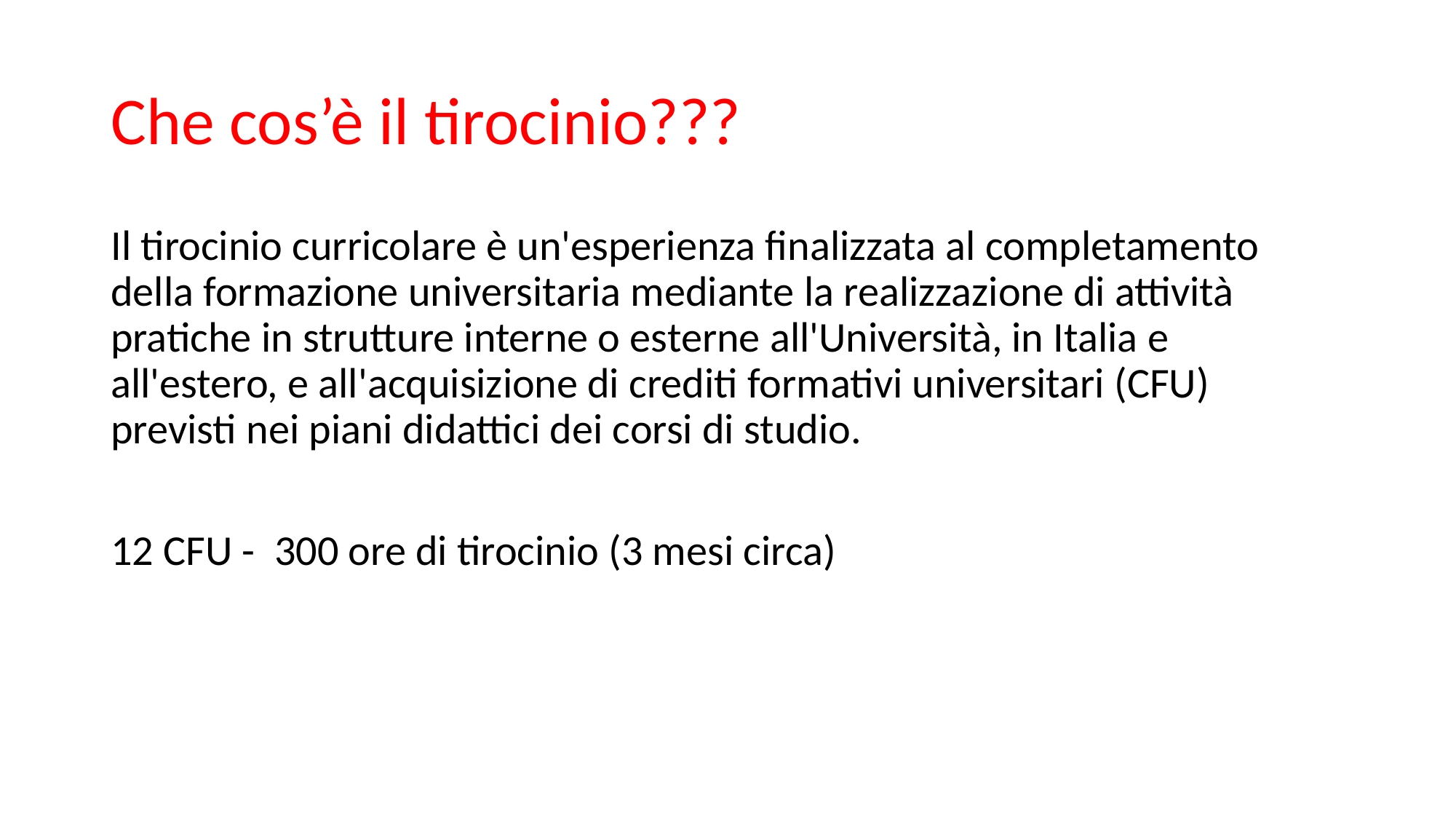

# Che cos’è il tirocinio???
Il tirocinio curricolare è un'esperienza finalizzata al completamento della formazione universitaria mediante la realizzazione di attività pratiche in strutture interne o esterne all'Università, in Italia e all'estero, e all'acquisizione di crediti formativi universitari (CFU) previsti nei piani didattici dei corsi di studio.

12 CFU -  300 ore di tirocinio (3 mesi circa)